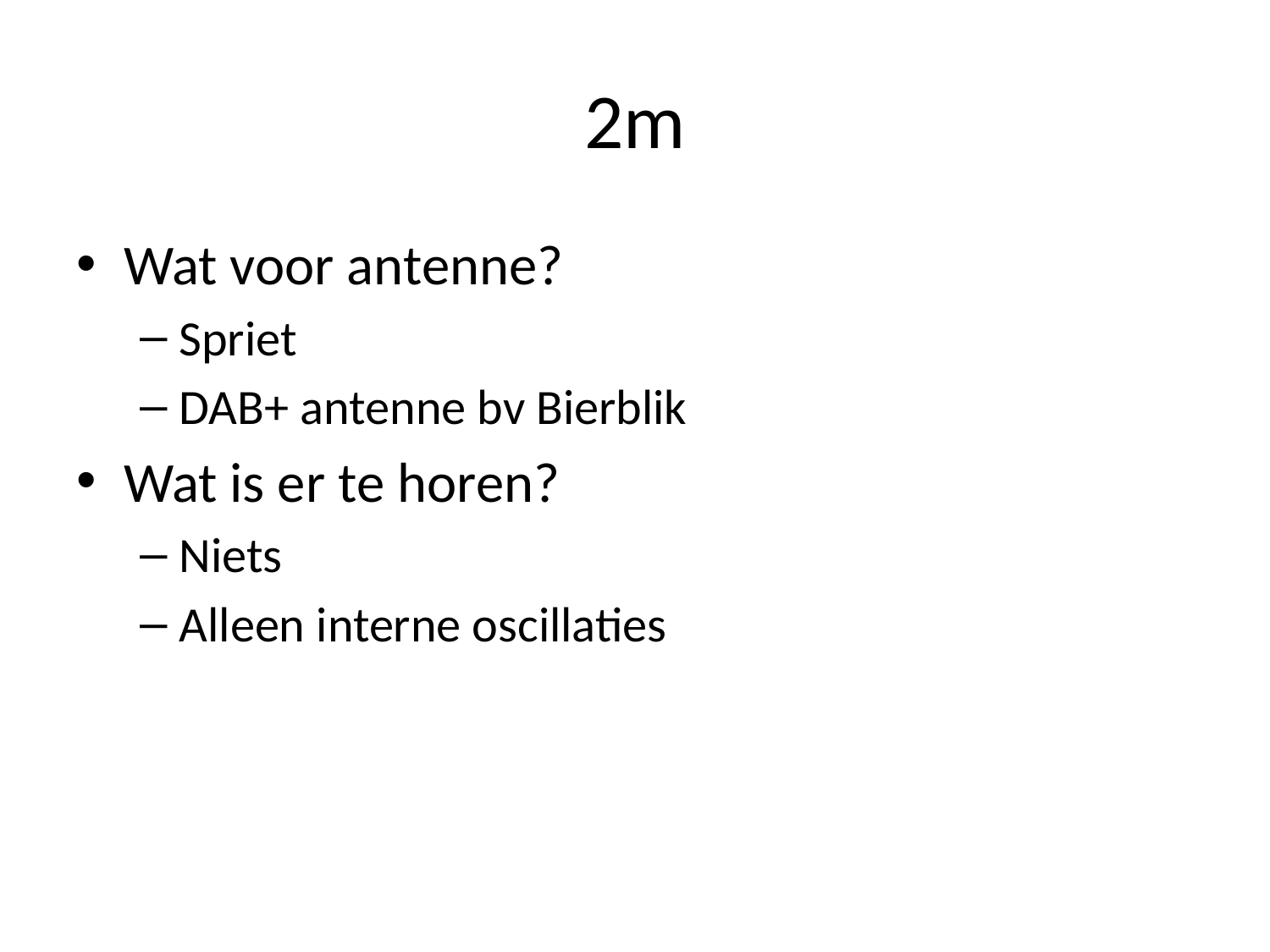

# 2m
Wat voor antenne?
Spriet
DAB+ antenne bv Bierblik
Wat is er te horen?
Niets
Alleen interne oscillaties